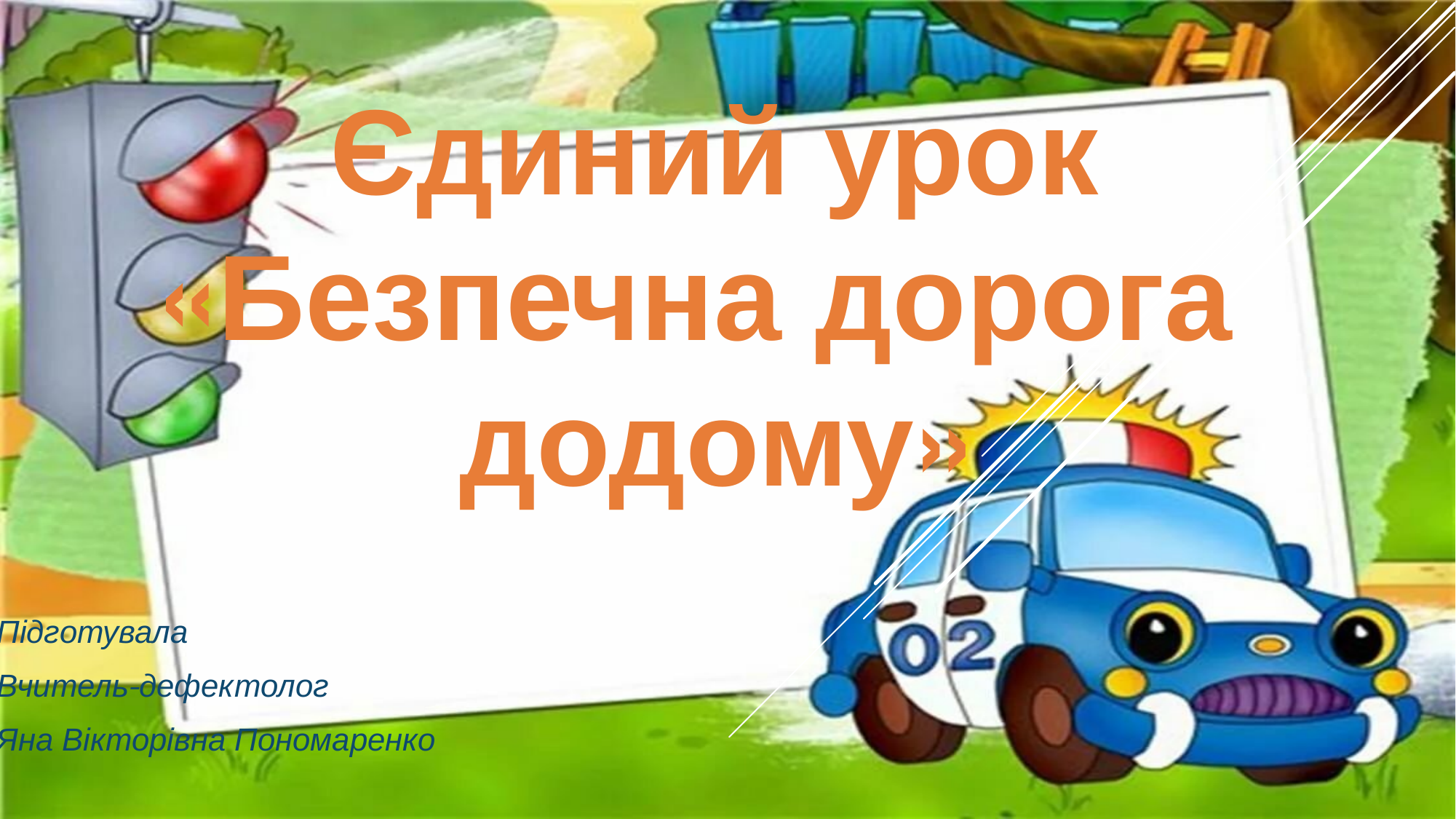

Єдиний урок
«Безпечна дорога
додому»
Підготувала
Вчитель-дефектолог
Яна Вікторівна Пономаренко